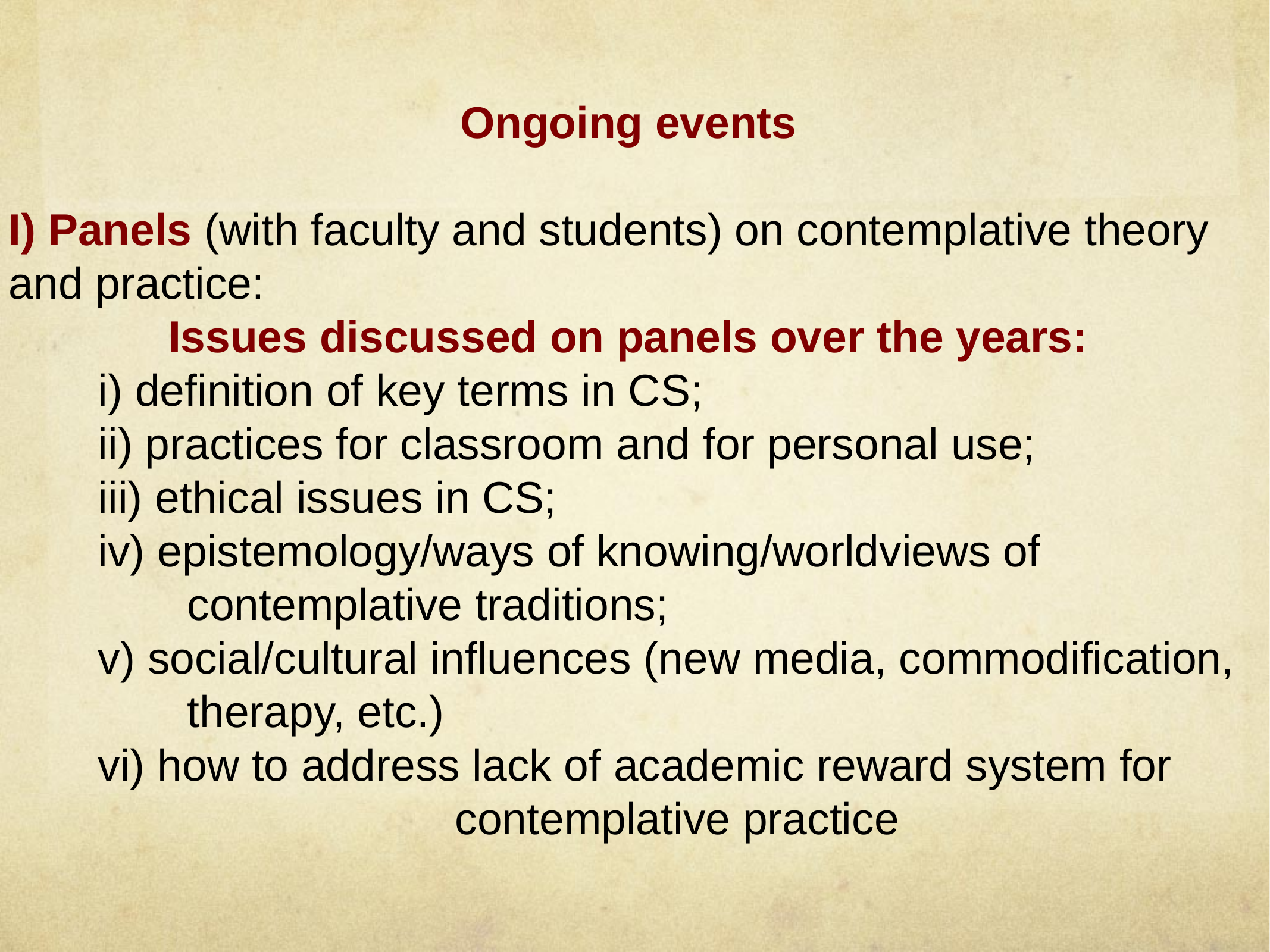

Ongoing events

I) Panels (with faculty and students) on contemplative theory and practice:
Issues discussed on panels over the years:
	i) definition of key terms in CS;
	ii) practices for classroom and for personal use;
	iii) ethical issues in CS;
	iv) epistemology/ways of knowing/worldviews of
		contemplative traditions;
	v) social/cultural influences (new media, commodification,
		therapy, etc.)
	vi) how to address lack of academic reward system for 				   		contemplative practice